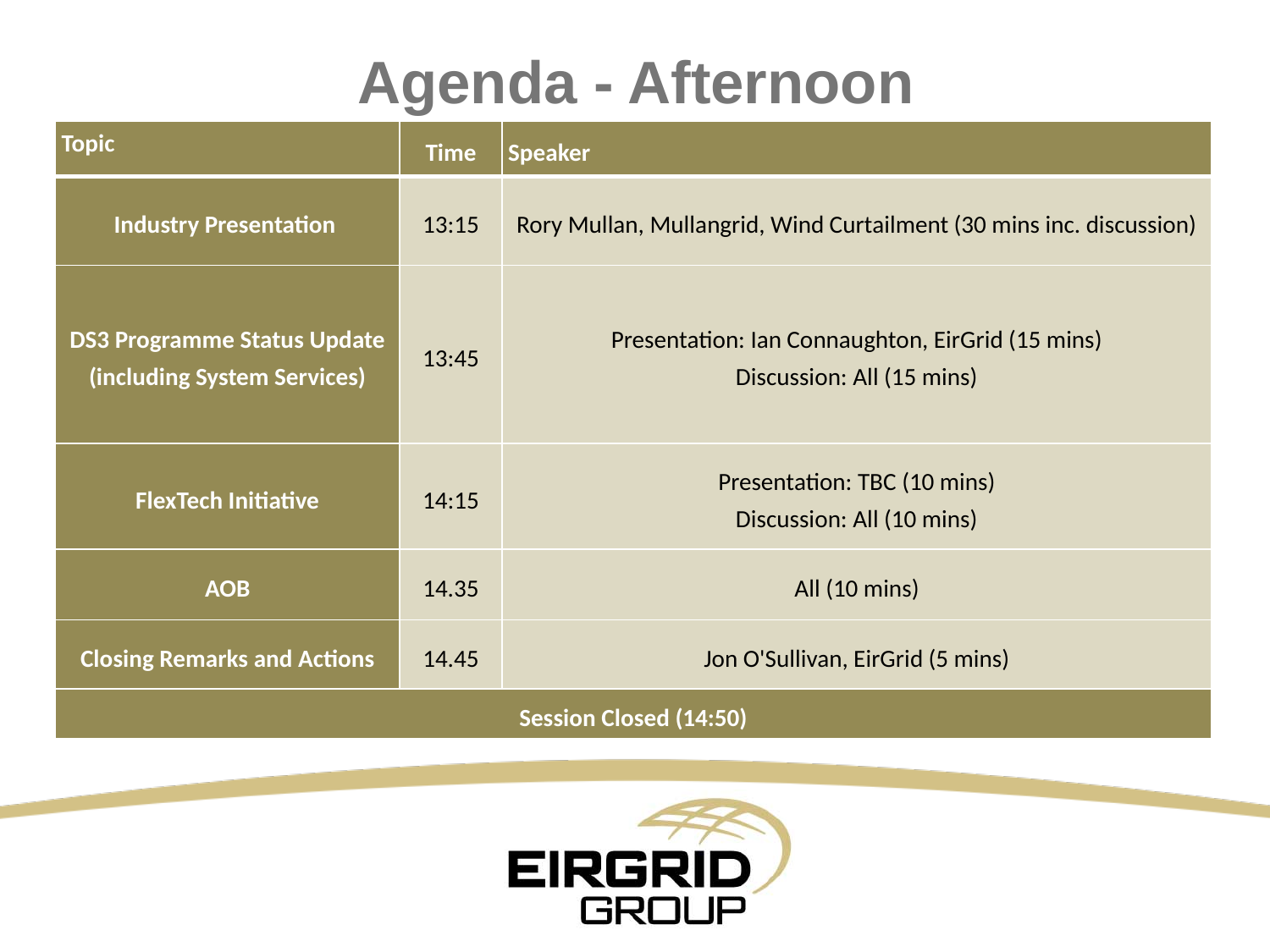

# Agenda - Afternoon
| Topic | Time | Speaker |
| --- | --- | --- |
| Industry Presentation | 13:15 | Rory Mullan, Mullangrid, Wind Curtailment (30 mins inc. discussion) |
| DS3 Programme Status Update (including System Services) | 13:45 | Presentation: Ian Connaughton, EirGrid (15 mins) Discussion: All (15 mins) |
| FlexTech Initiative | 14:15 | Presentation: TBC (10 mins) Discussion: All (10 mins) |
| AOB | 14.35 | All (10 mins) |
| Closing Remarks and Actions | 14.45 | Jon O'Sullivan, EirGrid (5 mins) |
| Session Closed (14:50) |  |  |